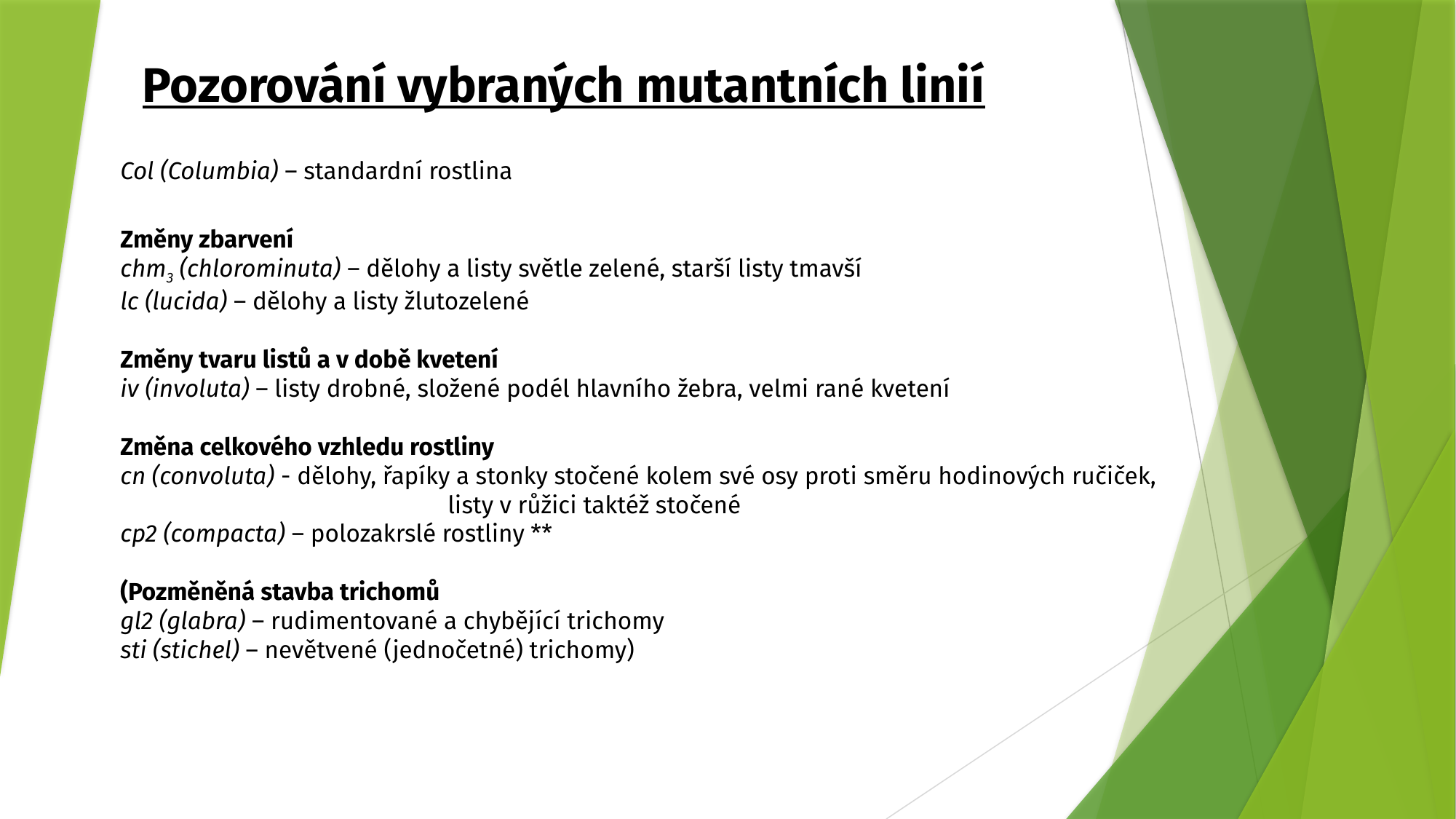

Pozorování vybraných mutantních linií
Col (Columbia) – standardní rostlina
Změny zbarvení
chm3 (chlorominuta) – dělohy a listy světle zelené, starší listy tmavší
lc (lucida) – dělohy a listy žlutozelené

Změny tvaru listů a v době kvetení
iv (involuta) – listy drobné, složené podél hlavního žebra, velmi rané kvetení

Změna celkového vzhledu rostliny
cn (convoluta) - dělohy, řapíky a stonky stočené kolem své osy proti směru hodinových ručiček, 			listy v růžici taktéž stočené
cp2 (compacta) – polozakrslé rostliny **

(Pozměněná stavba trichomů
gl2 (glabra) – rudimentované a chybějící trichomy
sti (stichel) – nevětvené (jednočetné) trichomy)